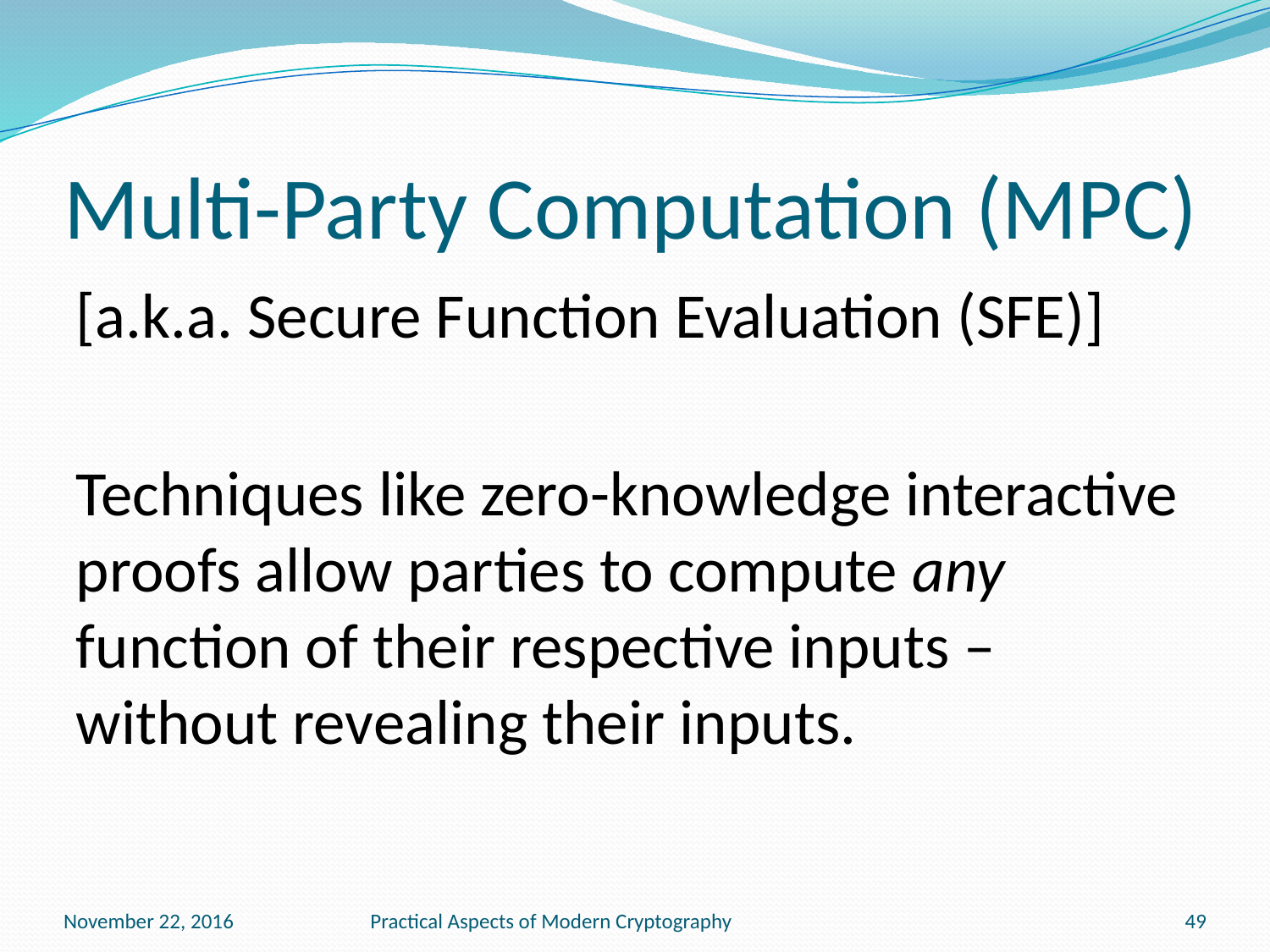

# Multi-Party Computation (MPC)
[a.k.a. Secure Function Evaluation (SFE)]

Techniques like zero-knowledge interactive proofs allow parties to compute any function of their respective inputs – without revealing their inputs.
November 22, 2016
Practical Aspects of Modern Cryptography
49